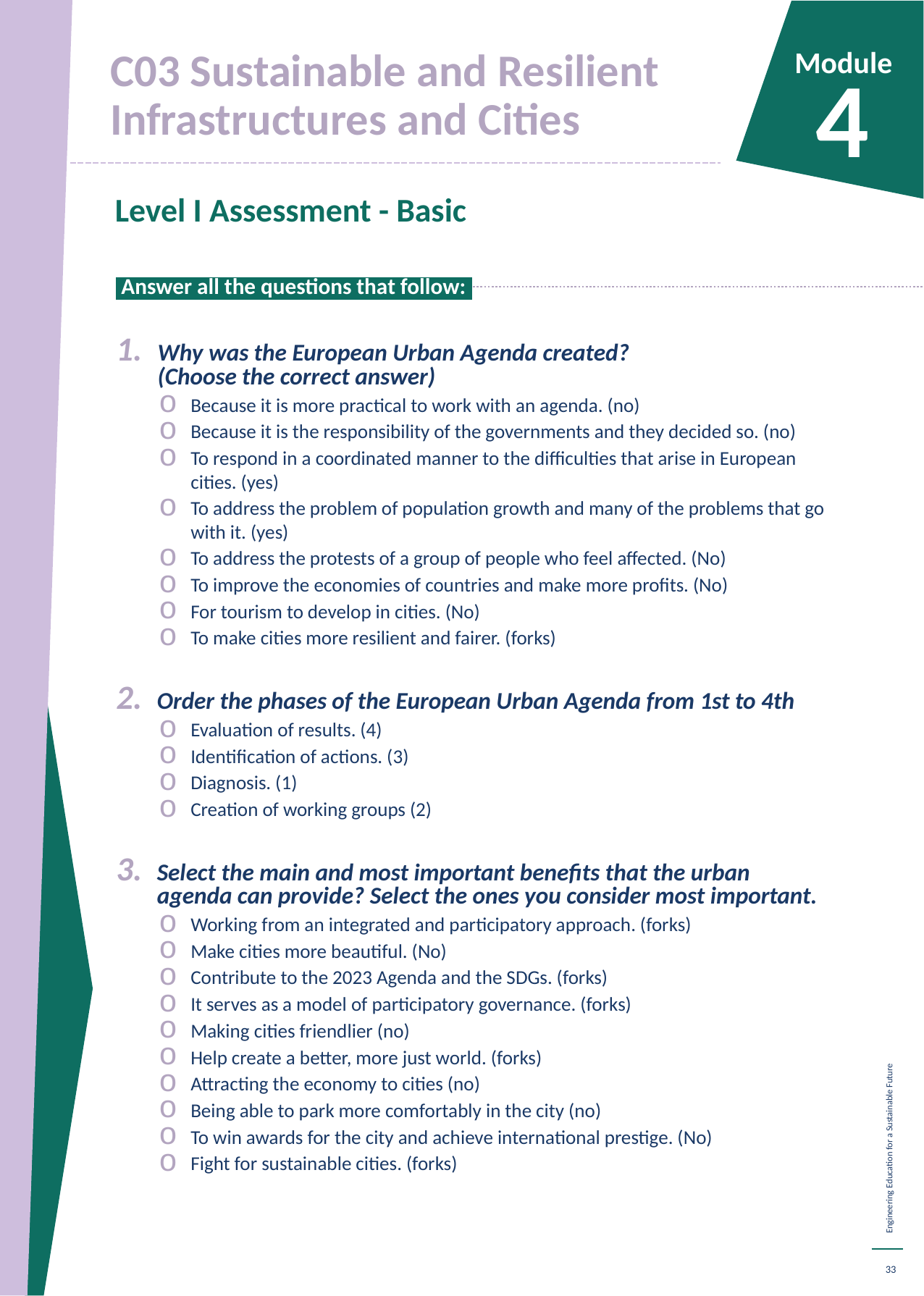

C03 Sustainable and Resilient Infrastructures and Cities
Module
4
Level I Assessment - Basic

 Answer all the questions that follow:.

Why was the European Urban Agenda created?                             (Choose the correct answer)
Because it is more practical to work with an agenda. (no)
Because it is the responsibility of the governments and they decided so. (no)
To respond in a coordinated manner to the difficulties that arise in European cities. (yes)
To address the problem of population growth and many of the problems that go with it. (yes)
To address the protests of a group of people who feel affected. (No)
To improve the economies of countries and make more profits. (No)
For tourism to develop in cities. (No)
To make cities more resilient and fairer. (forks)

Order the phases of the European Urban Agenda from 1st to 4th
Evaluation of results. (4)
Identification of actions. (3)
Diagnosis. (1)
Creation of working groups (2)

Select the main and most important benefits that the urban agenda can provide? Select the ones you consider most important.
Working from an integrated and participatory approach. (forks)
Make cities more beautiful. (No)
Contribute to the 2023 Agenda and the SDGs. (forks)
It serves as a model of participatory governance. (forks)
Making cities friendlier (no)
Help create a better, more just world. (forks)
Attracting the economy to cities (no)
Being able to park more comfortably in the city (no)
To win awards for the city and achieve international prestige. (No)
Fight for sustainable cities. (forks)